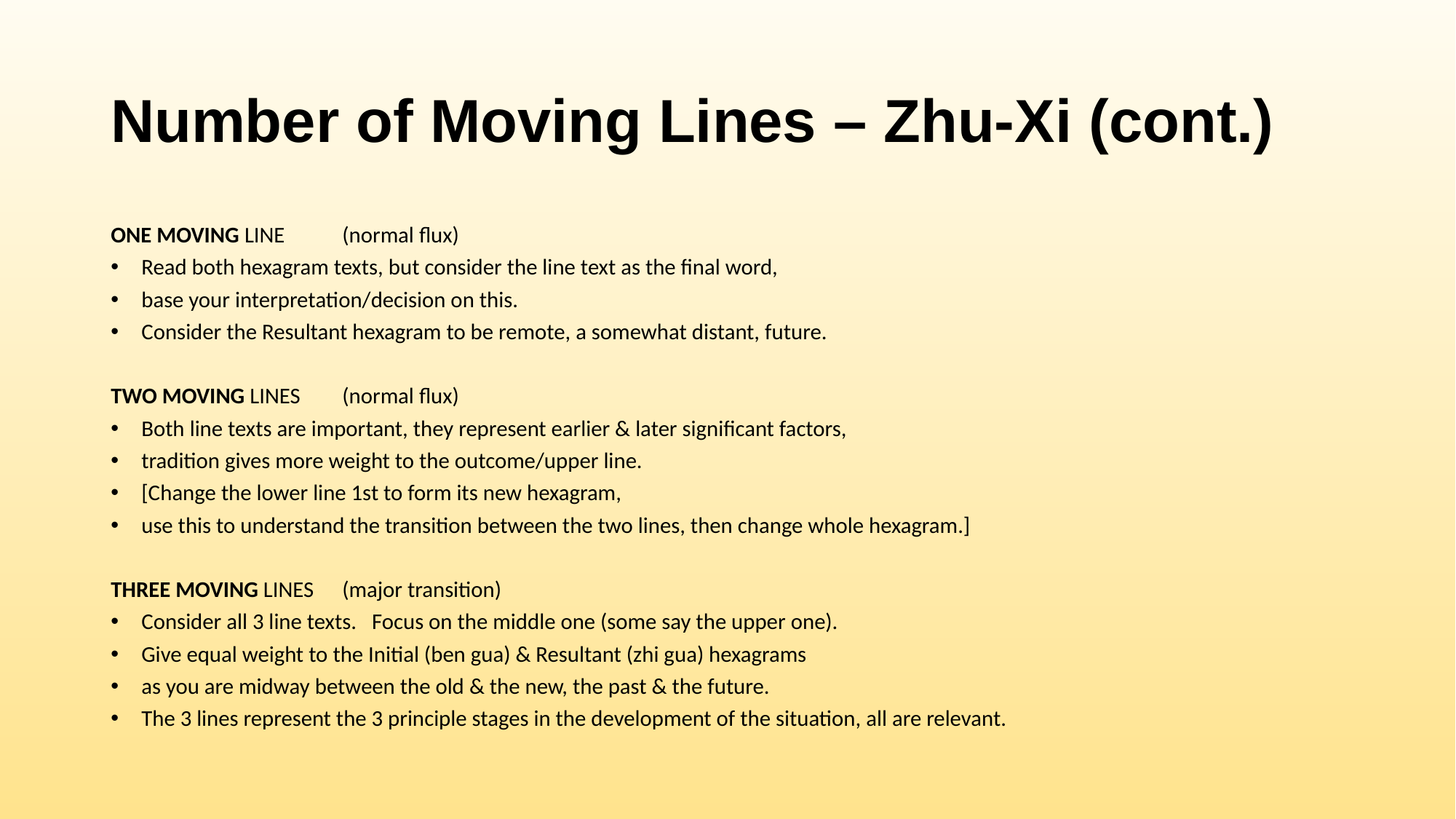

# Number of Moving Lines – Zhu-Xi (cont.)
ONE MOVING LINE	(normal flux)
Read both hexagram texts, but consider the line text as the final word,
base your interpretation/decision on this.
Consider the Resultant hexagram to be remote, a somewhat distant, future.

TWO MOVING LINES	(normal flux)
Both line texts are important, they represent earlier & later significant factors,
tradition gives more weight to the outcome/upper line.
[Change the lower line 1st to form its new hexagram,
use this to understand the transition between the two lines, then change whole hexagram.]

THREE MOVING LINES	(major transition)
Consider all 3 line texts.   Focus on the middle one (some say the upper one).
Give equal weight to the Initial (ben gua) & Resultant (zhi gua) hexagrams
as you are midway between the old & the new, the past & the future.
The 3 lines represent the 3 principle stages in the development of the situation, all are relevant.